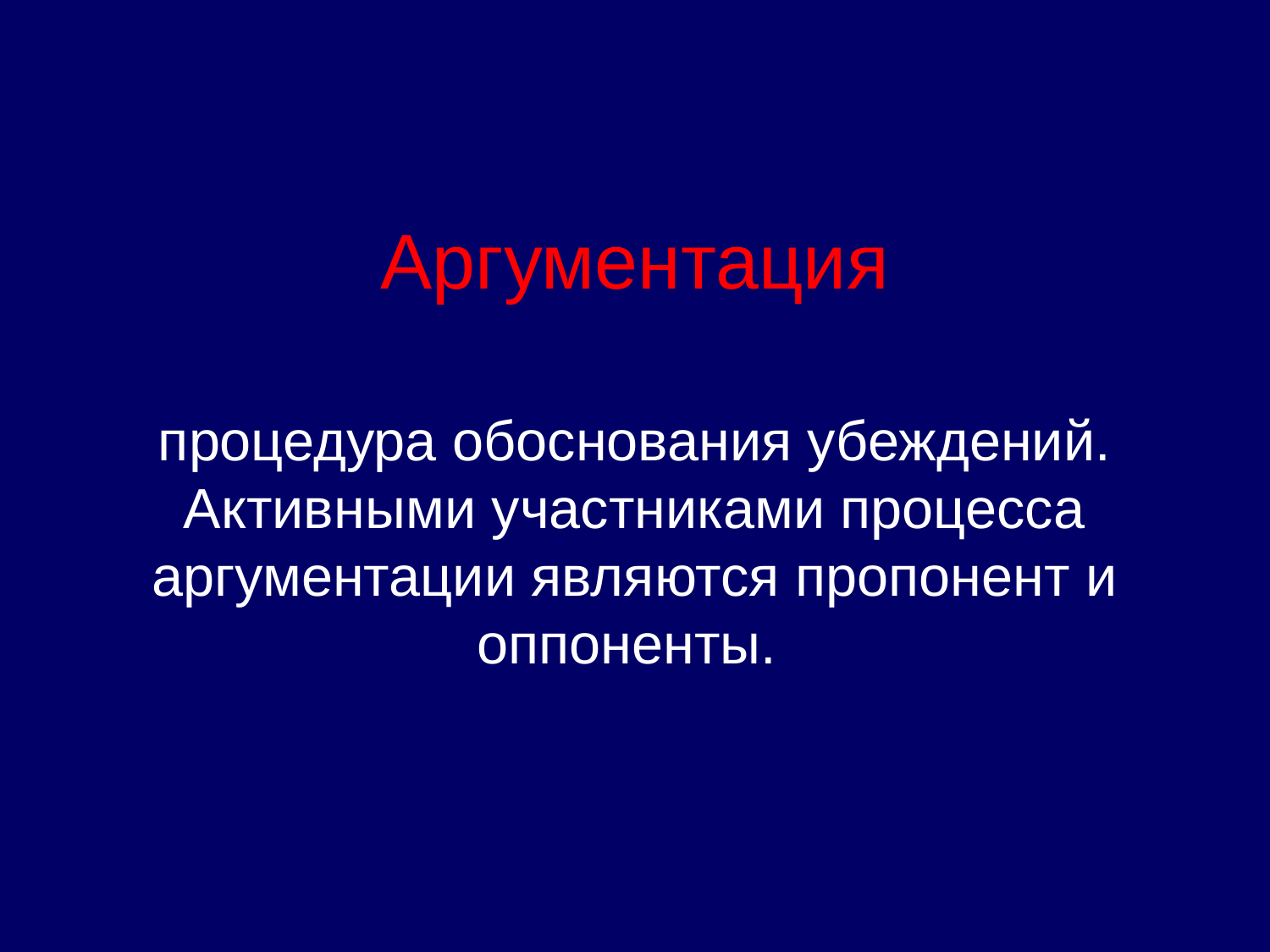

# Аргументация

процедура обоснования убеждений. Активными участниками процесса аргументации являются пропонент и оппоненты.